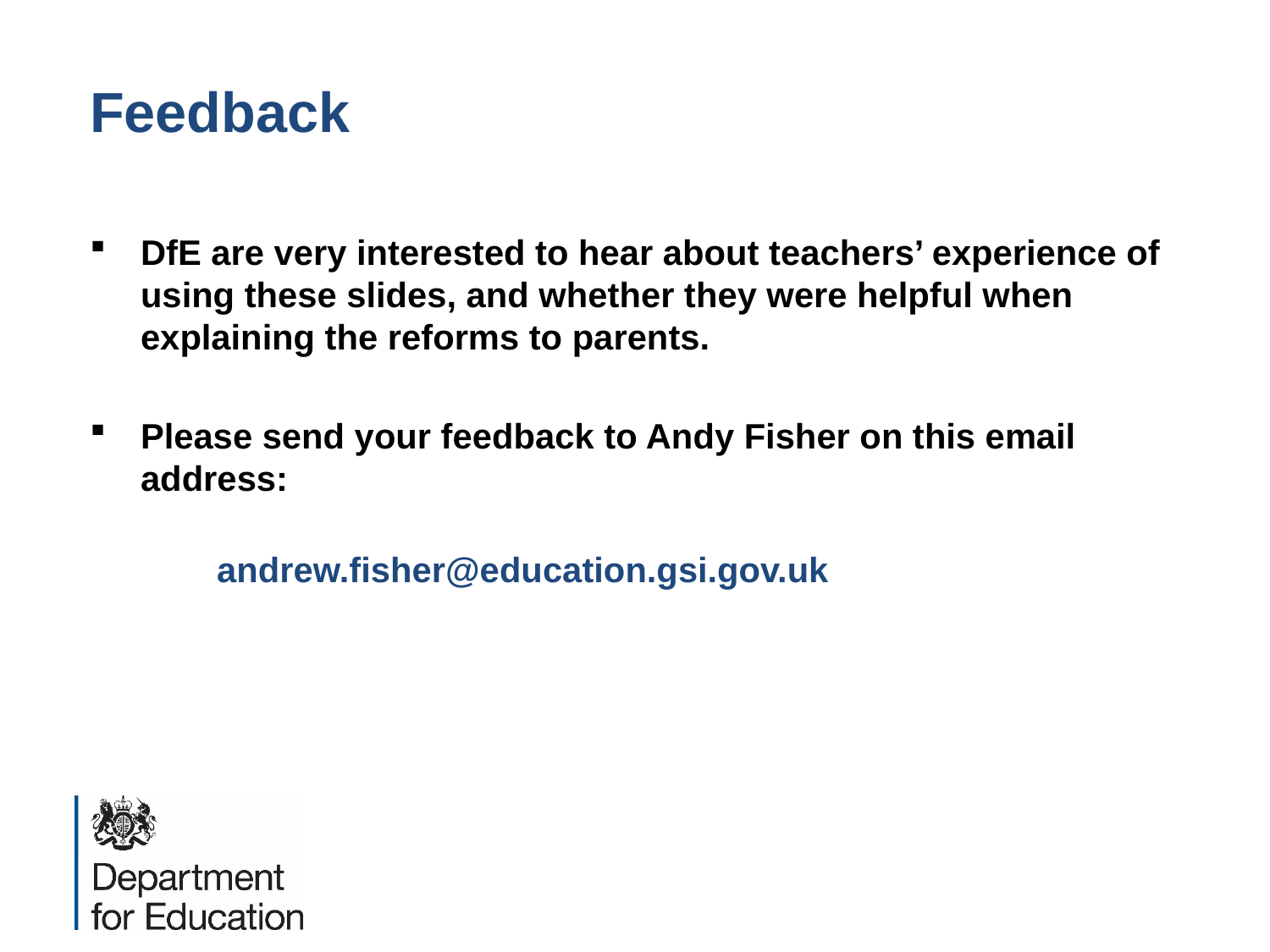

# Feedback
DfE are very interested to hear about teachers’ experience of using these slides, and whether they were helpful when explaining the reforms to parents.

Please send your feedback to Andy Fisher on this email address:
	andrew.fisher@education.gsi.gov.uk